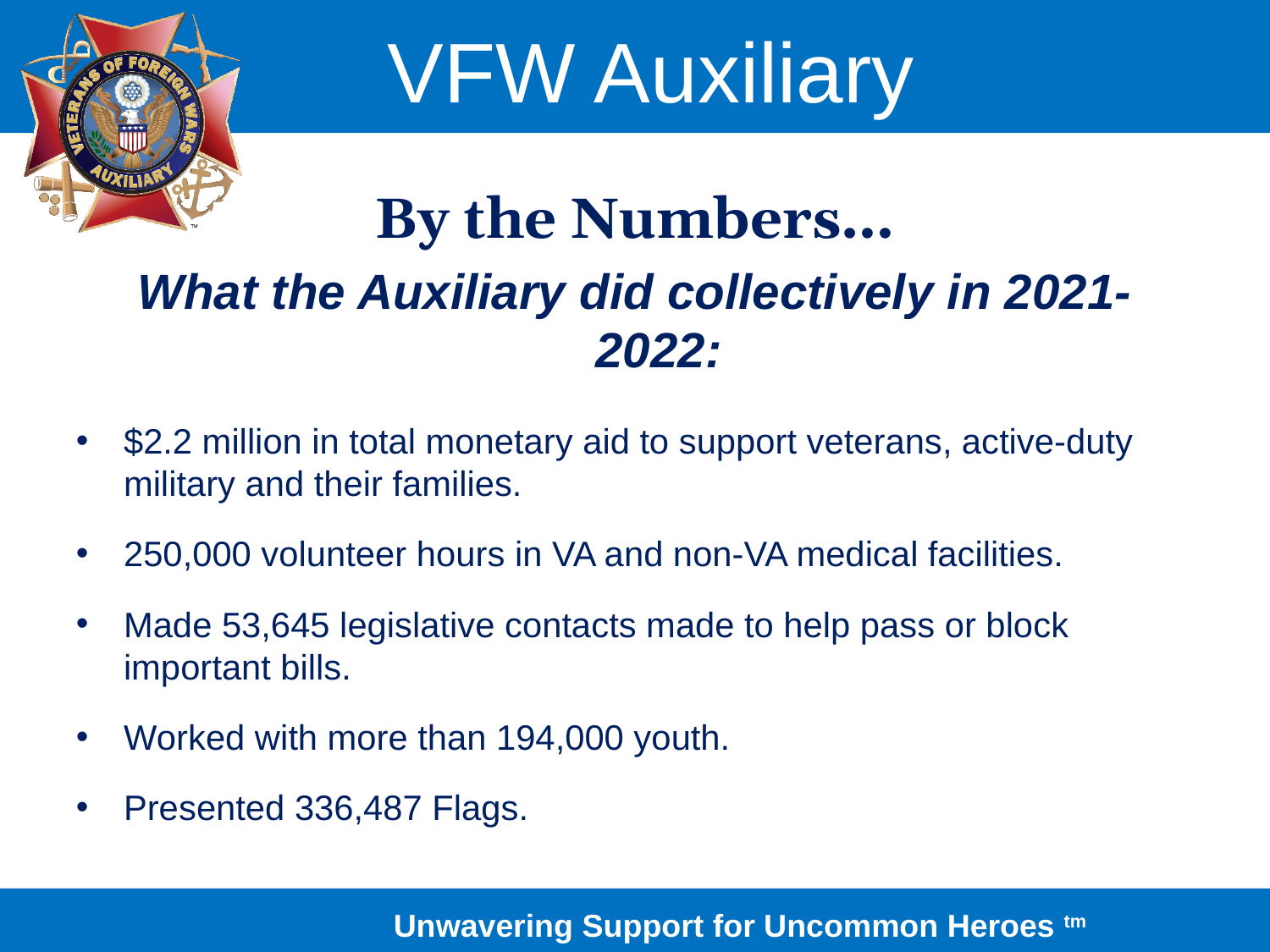

By the Numbers…
What the Auxiliary did collectively in 2021-2022:
$2.2 million in total monetary aid to support veterans, active-duty military and their families.
250,000 volunteer hours in VA and non-VA medical facilities.
Made 53,645 legislative contacts made to help pass or block important bills.
Worked with more than 194,000 youth.
Presented 336,487 Flags.